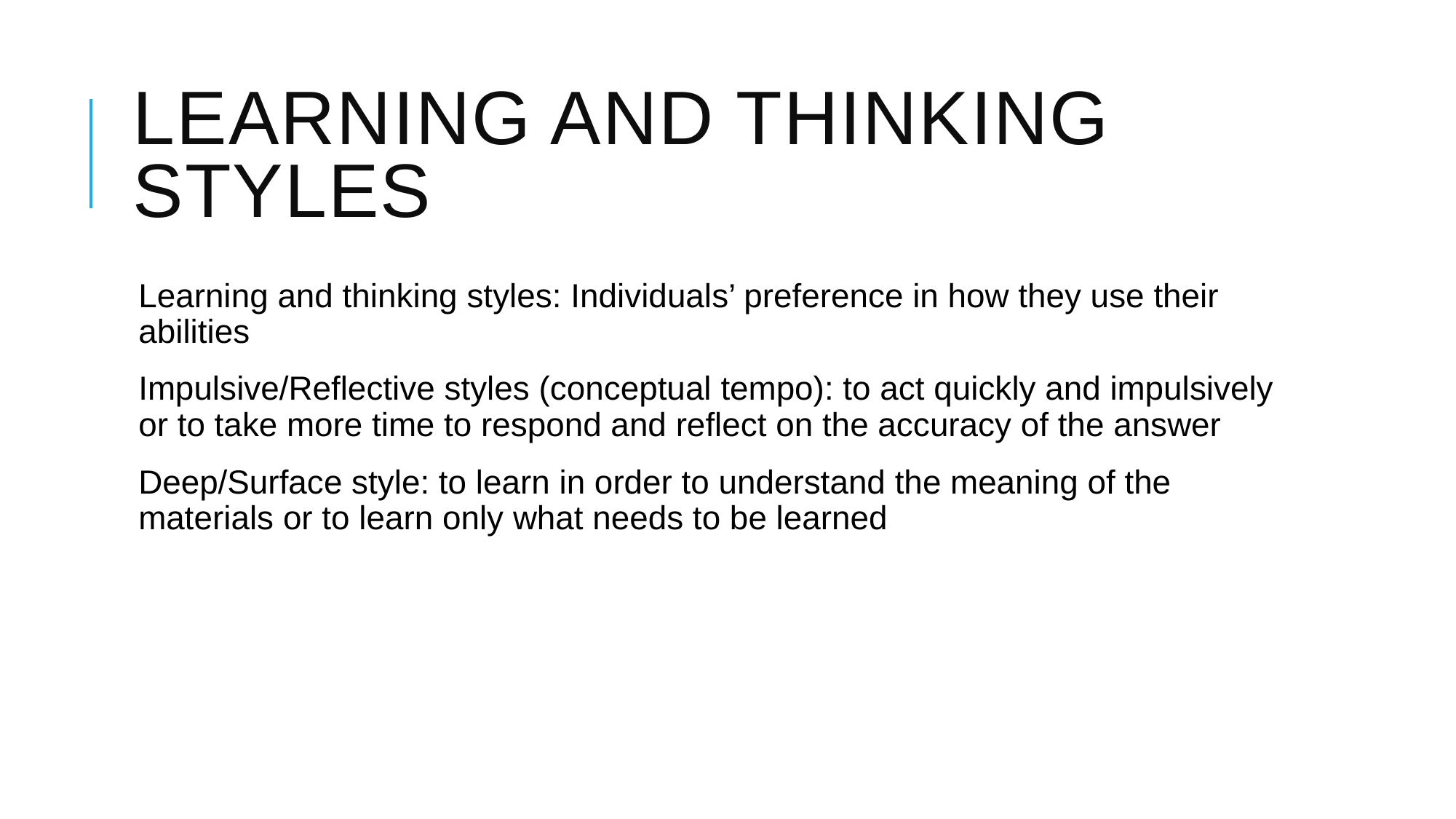

# Learning and Thinking styles
Learning and thinking styles: Individuals’ preference in how they use their abilities
Impulsive/Reflective styles (conceptual tempo): to act quickly and impulsively or to take more time to respond and reflect on the accuracy of the answer
Deep/Surface style: to learn in order to understand the meaning of the materials or to learn only what needs to be learned